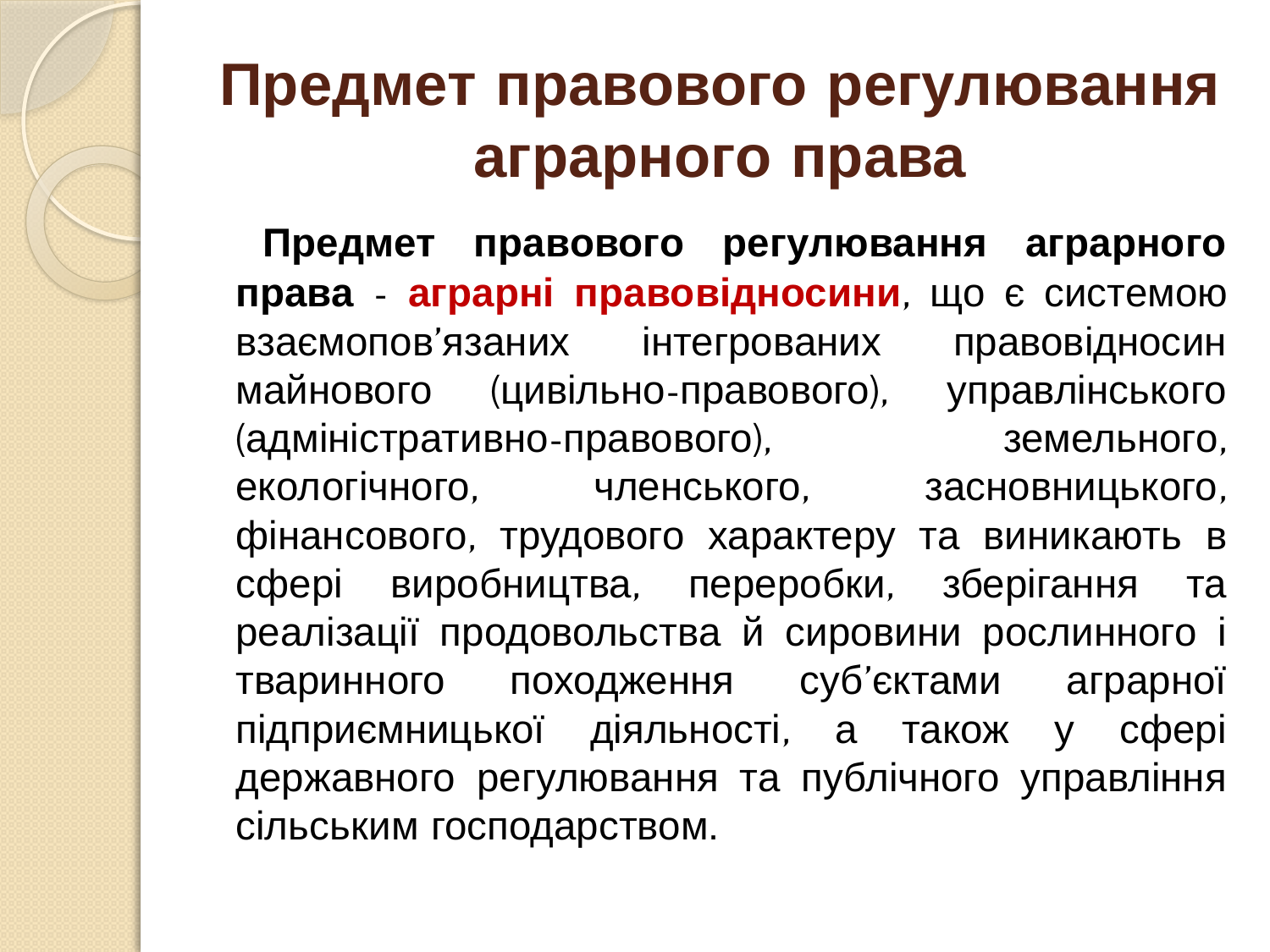

Предмет правового регулювання аграрного права
 Предмет правового регулювання аграрного права - аграрні правовідносини, що є системою взаємопов’язаних інтегрованих правовідносин майнового (цивільно-правового), управлінського (адміністративно-правового), земельного, екологічного, членського, засновницького, фінансового, трудового характеру та виникають в сфері виробництва, переробки, зберігання та реалізації продовольства й сировини рослинного і тваринного походження суб’єктами аграрної підприємницької діяльності, а також у сфері державного регулювання та публічного управління сільським господарством.